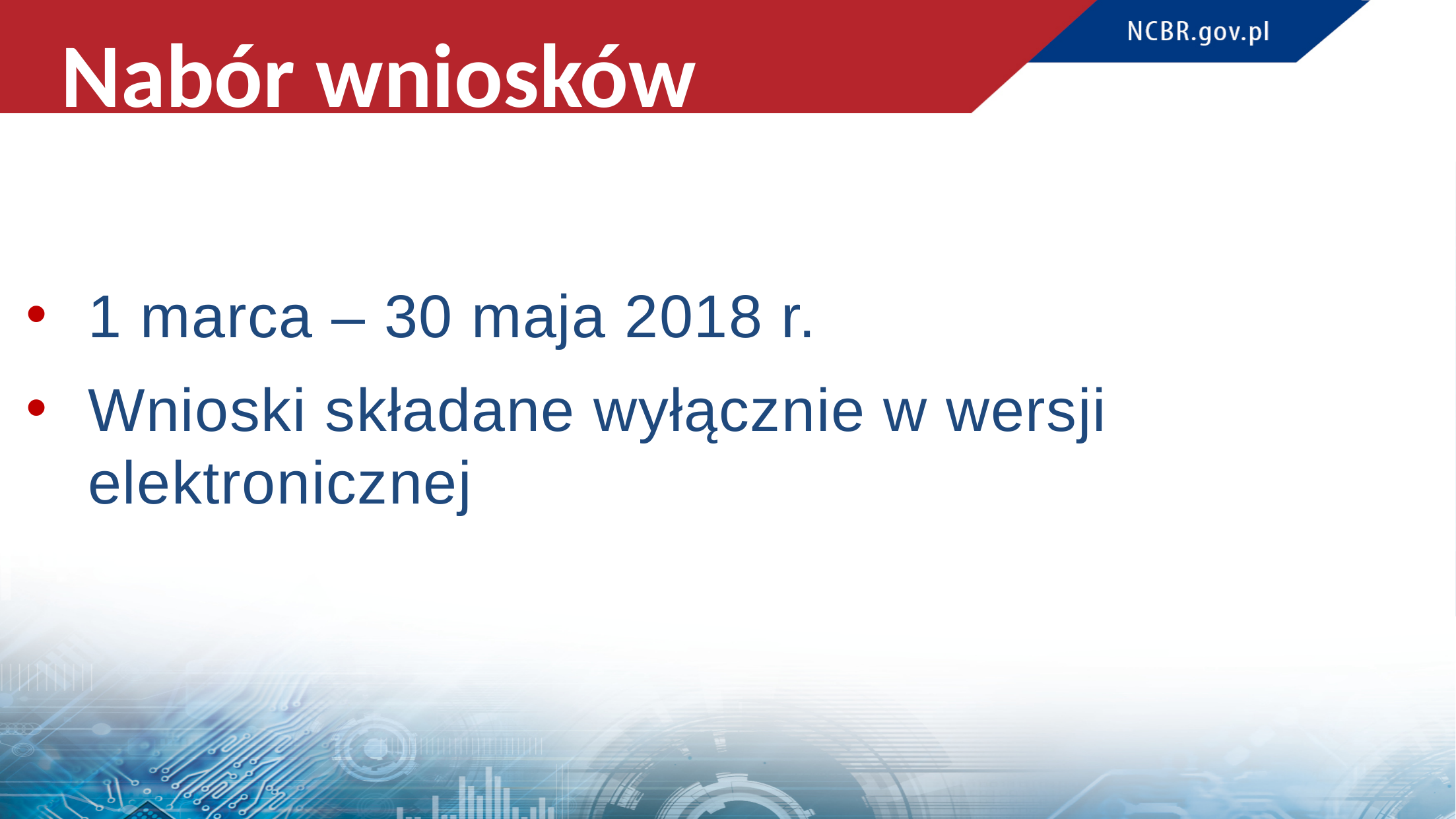

Nabór wniosków
1 marca – 30 maja 2018 r.
Wnioski składane wyłącznie w wersji elektronicznej